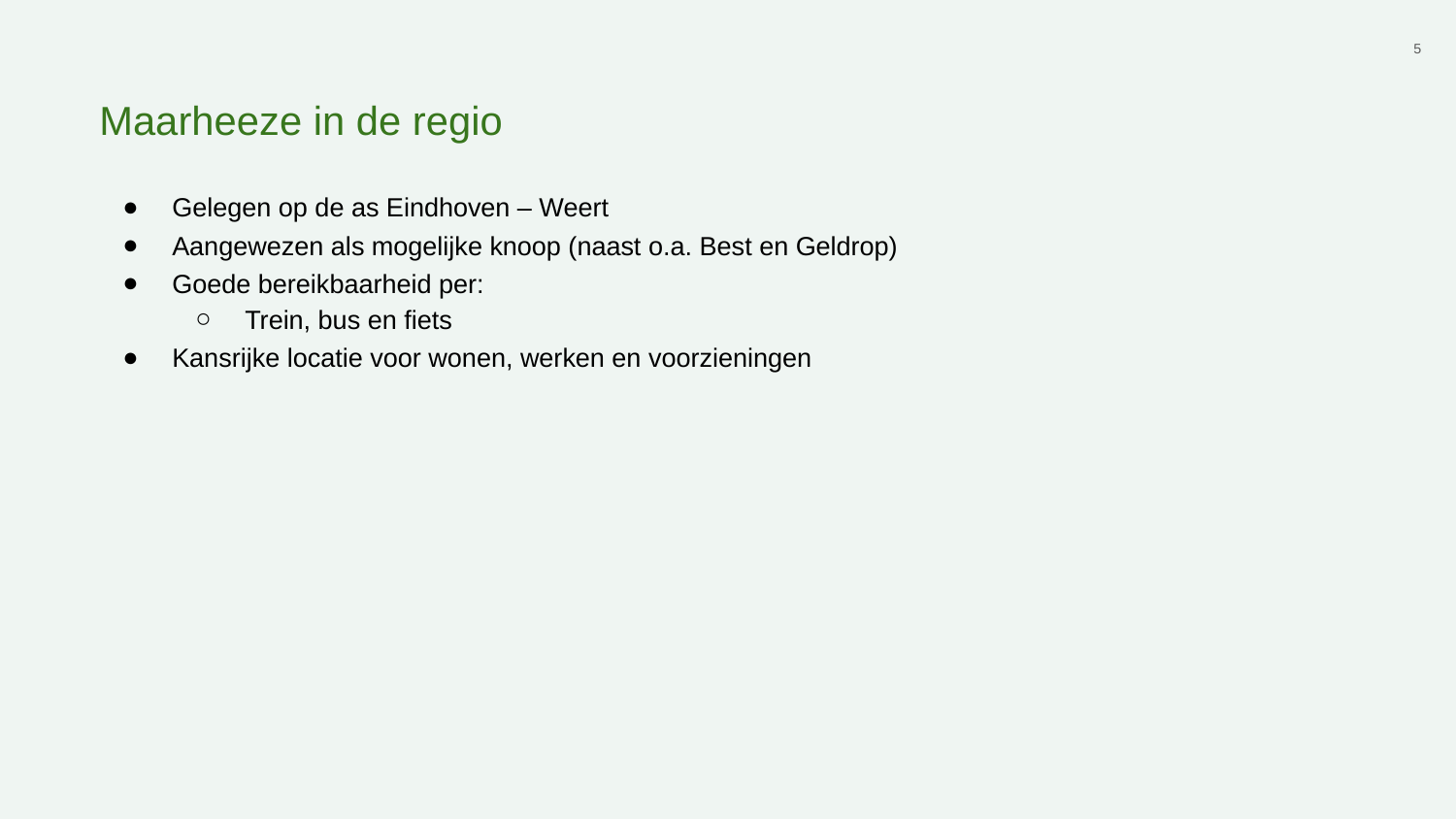

5
Maarheeze in de regio
Gelegen op de as Eindhoven – Weert
Aangewezen als mogelijke knoop (naast o.a. Best en Geldrop)
Goede bereikbaarheid per:
Trein, bus en fiets
Kansrijke locatie voor wonen, werken en voorzieningen